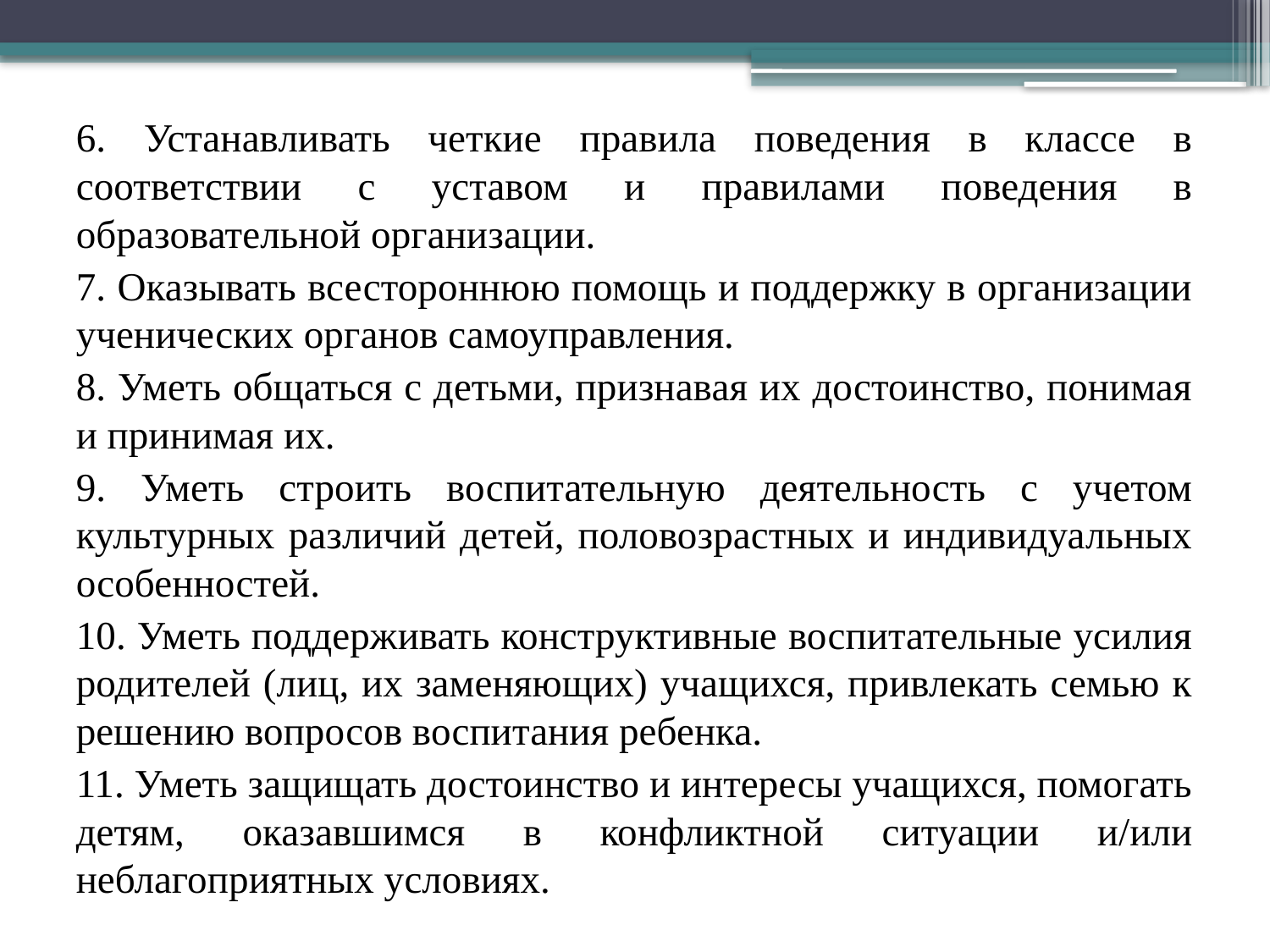

6. Устанавливать четкие правила поведения в классе в соответствии с уставом и правилами поведения в образовательной организации.
7. Оказывать всестороннюю помощь и поддержку в организации ученических органов самоуправления.
8. Уметь общаться с детьми, признавая их достоинство, понимая и принимая их.
9. Уметь строить воспитательную деятельность с учетом культурных различий детей, половозрастных и индивидуальных особенностей.
10. Уметь поддерживать конструктивные воспитательные усилия родителей (лиц, их заменяющих) учащихся, привлекать семью к решению вопросов воспитания ребенка.
11. Уметь защищать достоинство и интересы учащихся, помогать детям, оказавшимся в конфликтной ситуации и/или неблагоприятных условиях.